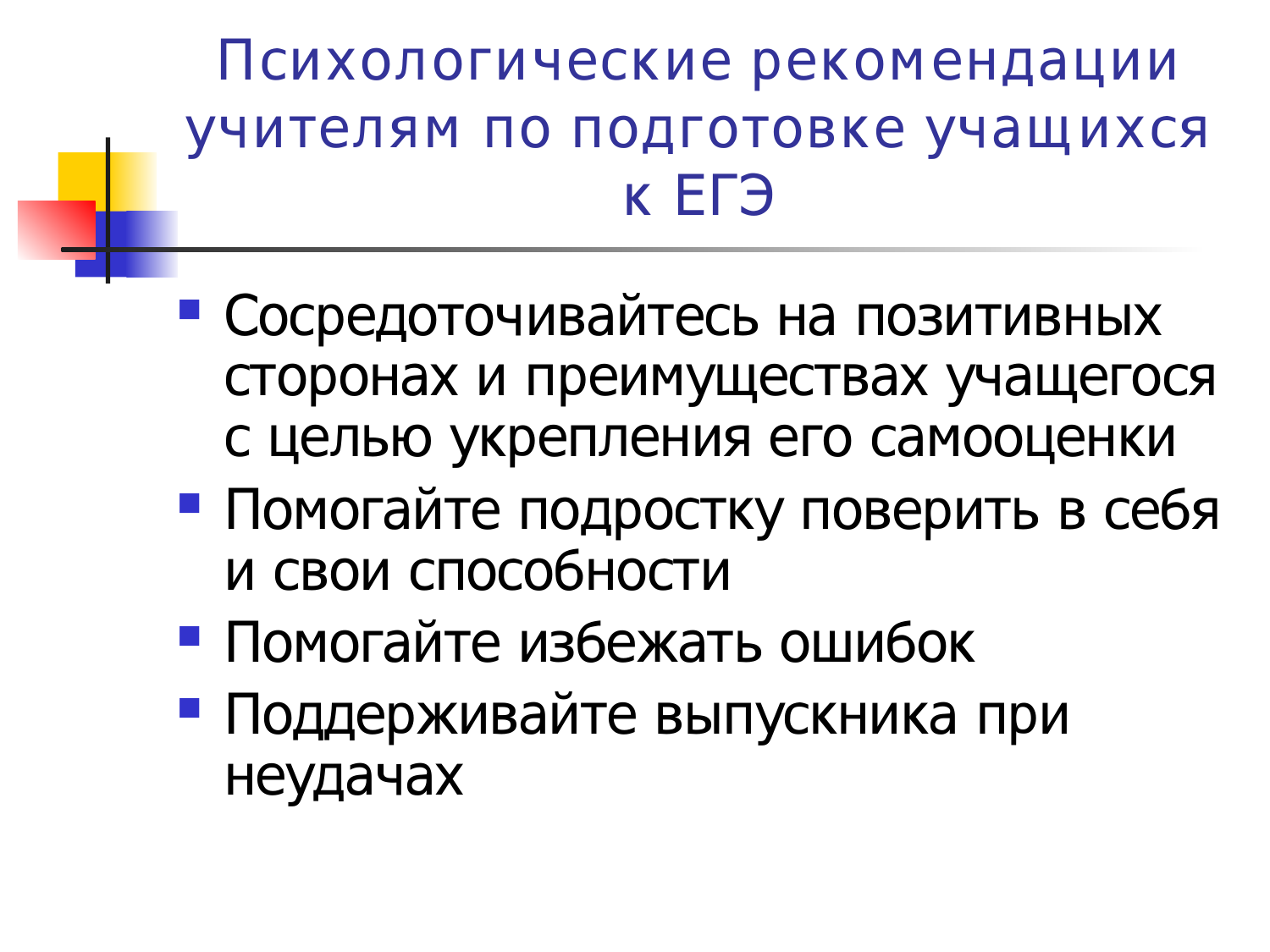

# Психологические рекомендации учителям по подготовке учащихся к ЕГЭ
Сосредоточивайтесь на позитивных сторонах и преимуществах учащегося с целью укрепления его самооценки
Помогайте подростку поверить в себя и свои способности
Помогайте избежать ошибок
Поддерживайте выпускника при неудачах